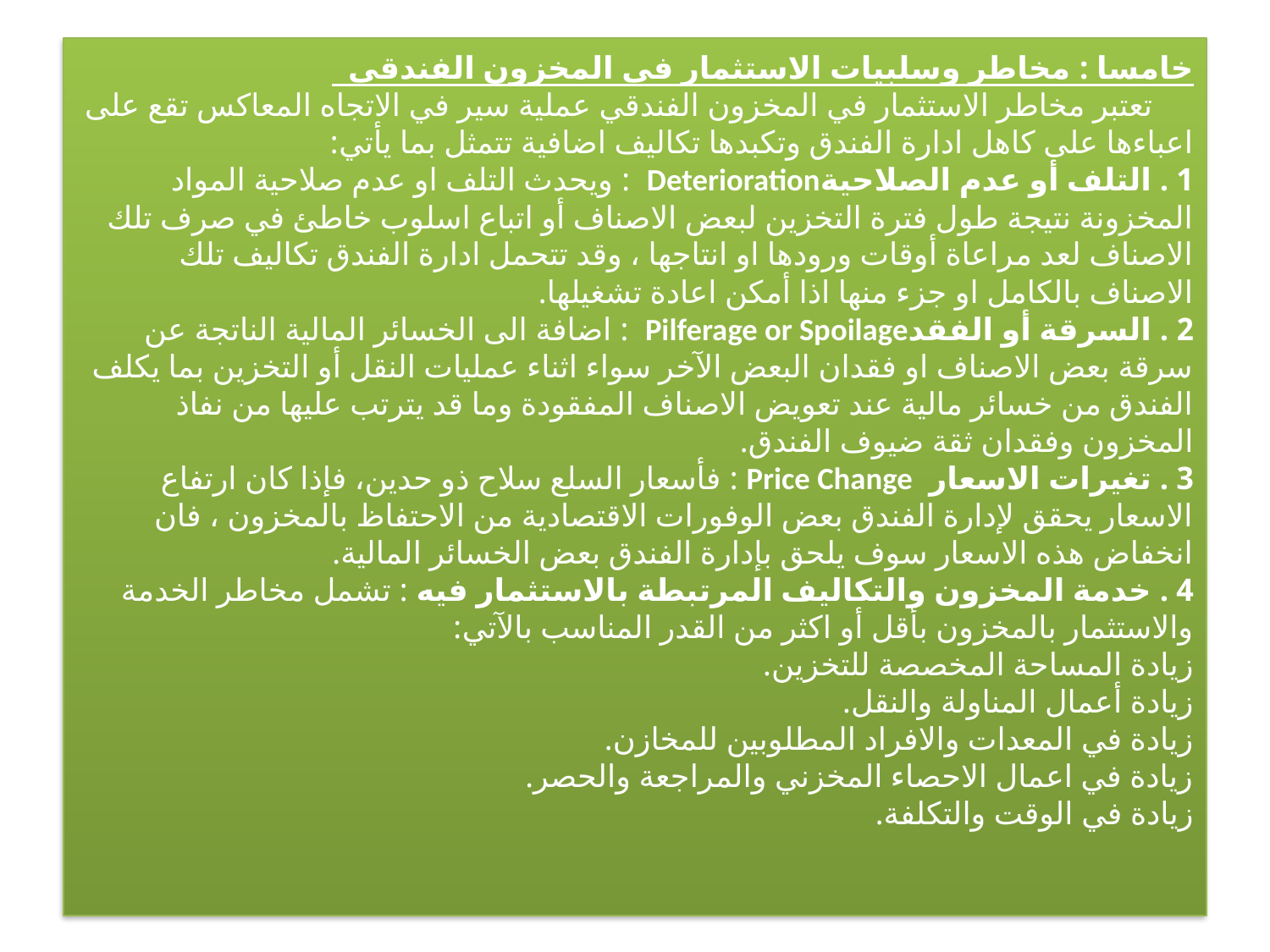

# خامسا : مخاطر وسلبيات الاستثمار في المخزون الفندقي تعتبر مخاطر الاستثمار في المخزون الفندقي عملية سير في الاتجاه المعاكس تقع على اعباءها على كاهل ادارة الفندق وتكبدها تكاليف اضافية تتمثل بما يأتي: 1 . التلف أو عدم الصلاحيةDeterioration  : ويحدث التلف او عدم صلاحية المواد المخزونة نتيجة طول فترة التخزين لبعض الاصناف أو اتباع اسلوب خاطئ في صرف تلك الاصناف لعد مراعاة أوقات ورودها او انتاجها ، وقد تتحمل ادارة الفندق تكاليف تلك الاصناف بالكامل او جزء منها اذا أمكن اعادة تشغيلها. 2 . السرقة أو الفقدPilferage or Spoilage  : اضافة الى الخسائر المالية الناتجة عن سرقة بعض الاصناف او فقدان البعض الآخر سواء اثناء عمليات النقل أو التخزين بما يكلف الفندق من خسائر مالية عند تعويض الاصناف المفقودة وما قد يترتب عليها من نفاذ المخزون وفقدان ثقة ضيوف الفندق. 3 . تغيرات الاسعار  Price Change : فأسعار السلع سلاح ذو حدين، فإذا كان ارتفاع الاسعار يحقق لإدارة الفندق بعض الوفورات الاقتصادية من الاحتفاظ بالمخزون ، فان انخفاض هذه الاسعار سوف يلحق بإدارة الفندق بعض الخسائر المالية. 4 . خدمة المخزون والتكاليف المرتبطة بالاستثمار فيه : تشمل مخاطر الخدمة والاستثمار بالمخزون بأقل أو اكثر من القدر المناسب بالآتي: زيادة المساحة المخصصة للتخزين. زيادة أعمال المناولة والنقل. زيادة في المعدات والافراد المطلوبين للمخازن. زيادة في اعمال الاحصاء المخزني والمراجعة والحصر. زيادة في الوقت والتكلفة.